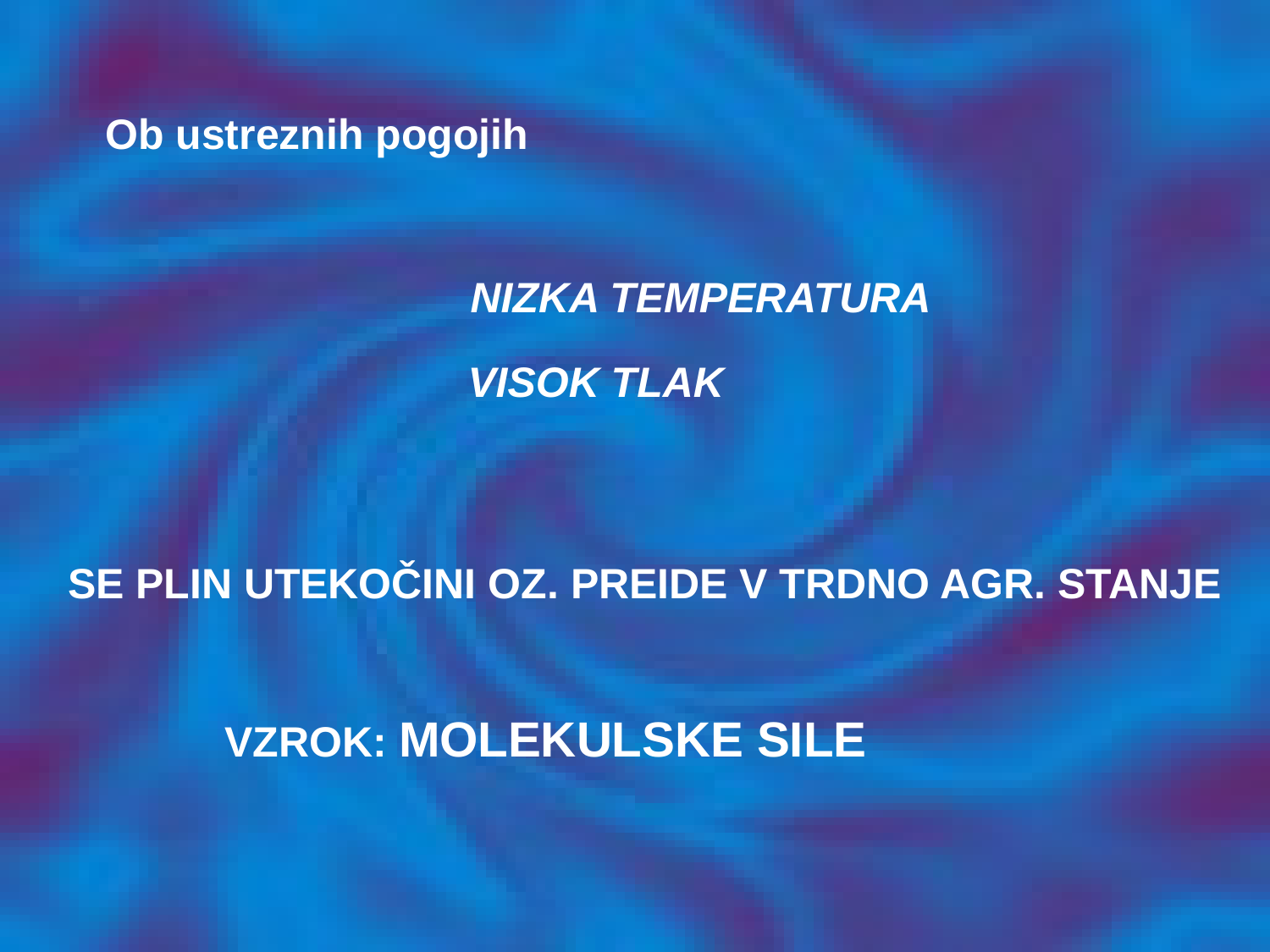

Ob ustreznih pogojih
NIZKA TEMPERATURA
VISOK TLAK
SE PLIN UTEKOČINI OZ. PREIDE V TRDNO AGR. STANJE
VZROK: MOLEKULSKE SILE